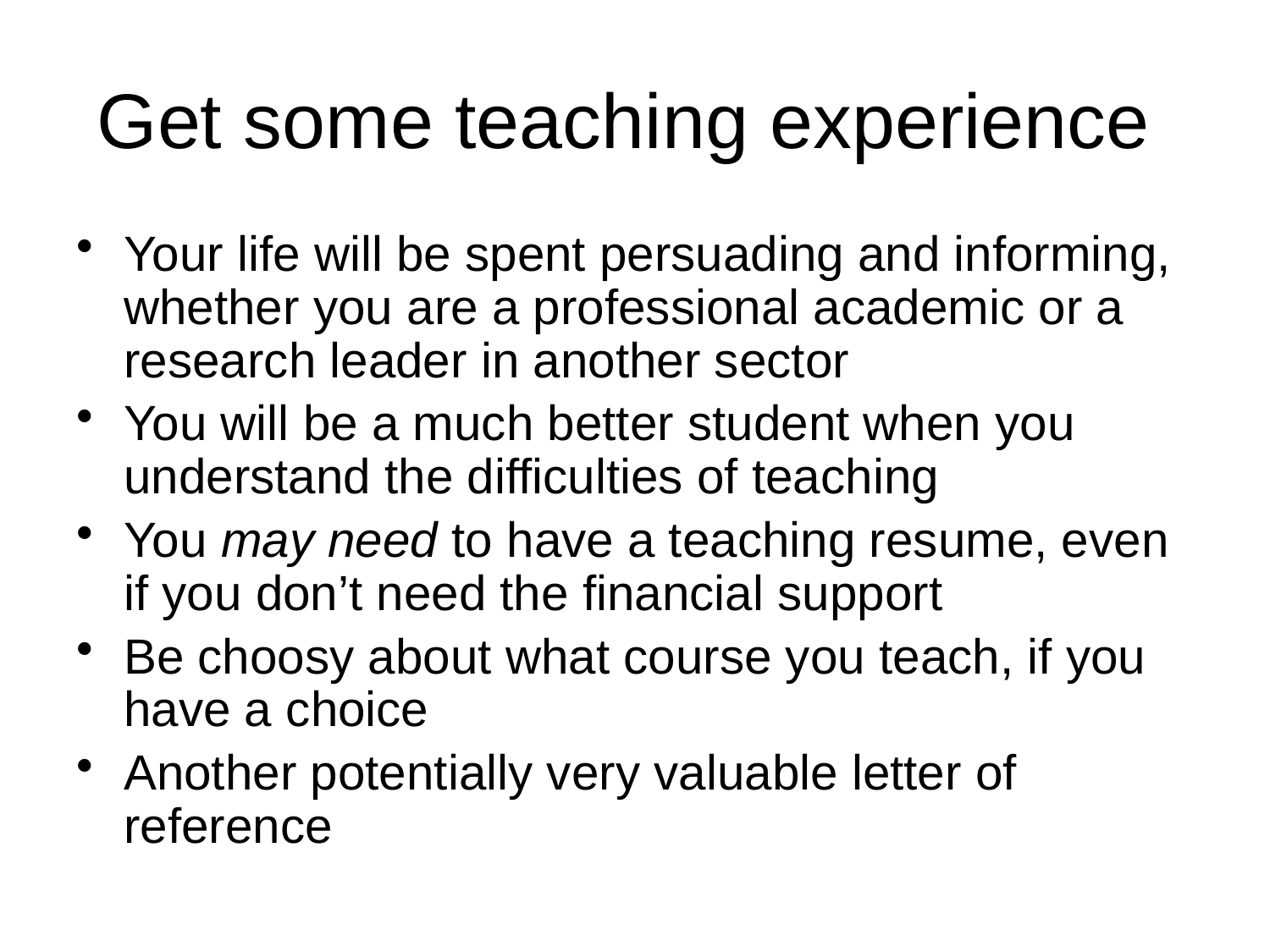

# Get some teaching experience
Your life will be spent persuading and informing, whether you are a professional academic or a research leader in another sector
You will be a much better student when you understand the difficulties of teaching
You may need to have a teaching resume, even if you don’t need the financial support
Be choosy about what course you teach, if you have a choice
Another potentially very valuable letter of reference